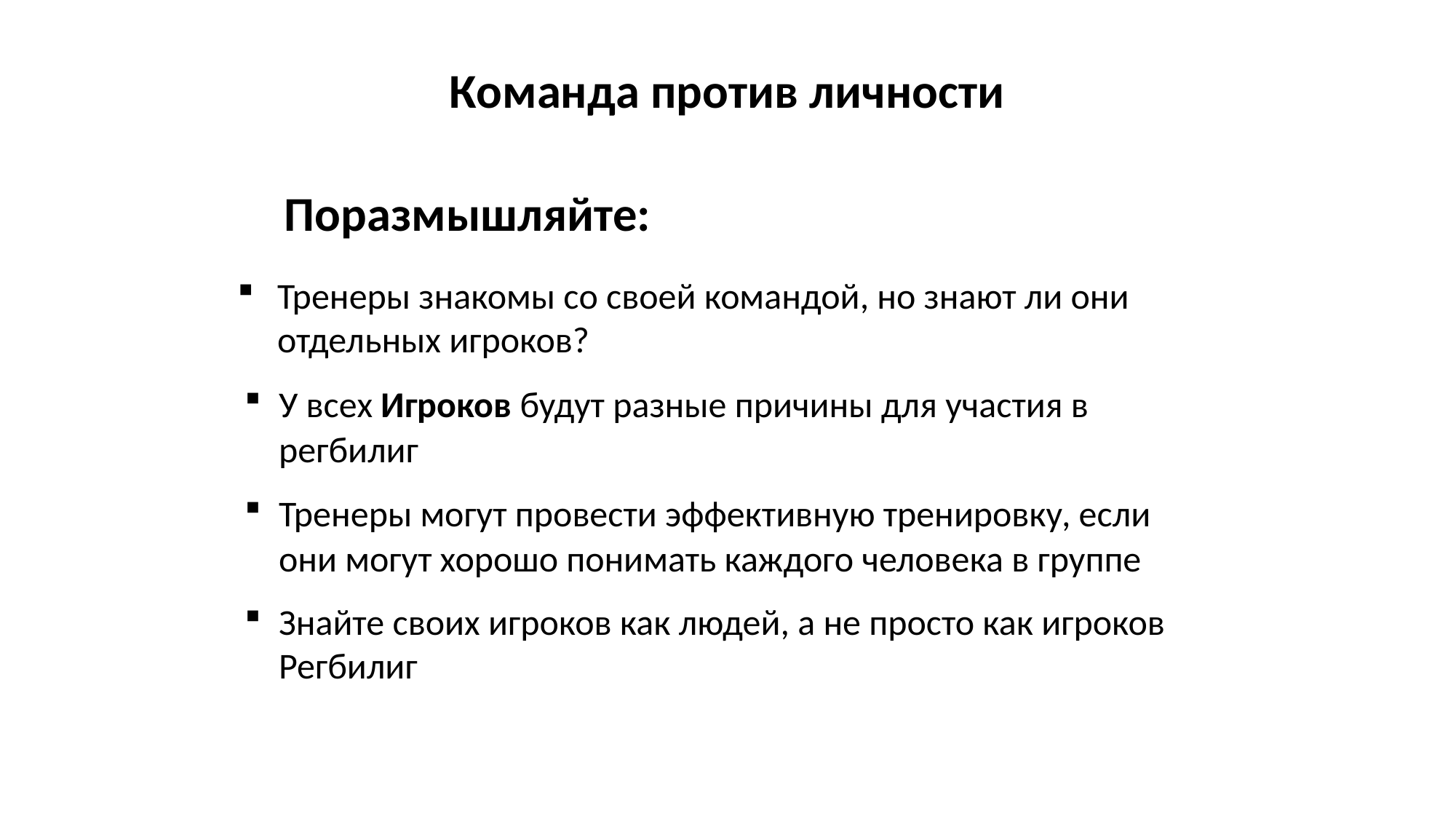

Команда против личности
Поразмышляйте:

Тренеры знакомы со своей командой, но знают ли они отдельных игроков?
У всех Игроков будут разные причины для участия в регбилиг
Тренеры могут провести эффективную тренировку, если они могут хорошо понимать каждого человека в группе
Знайте своих игроков как людей, а не просто как игроков Регбилиг